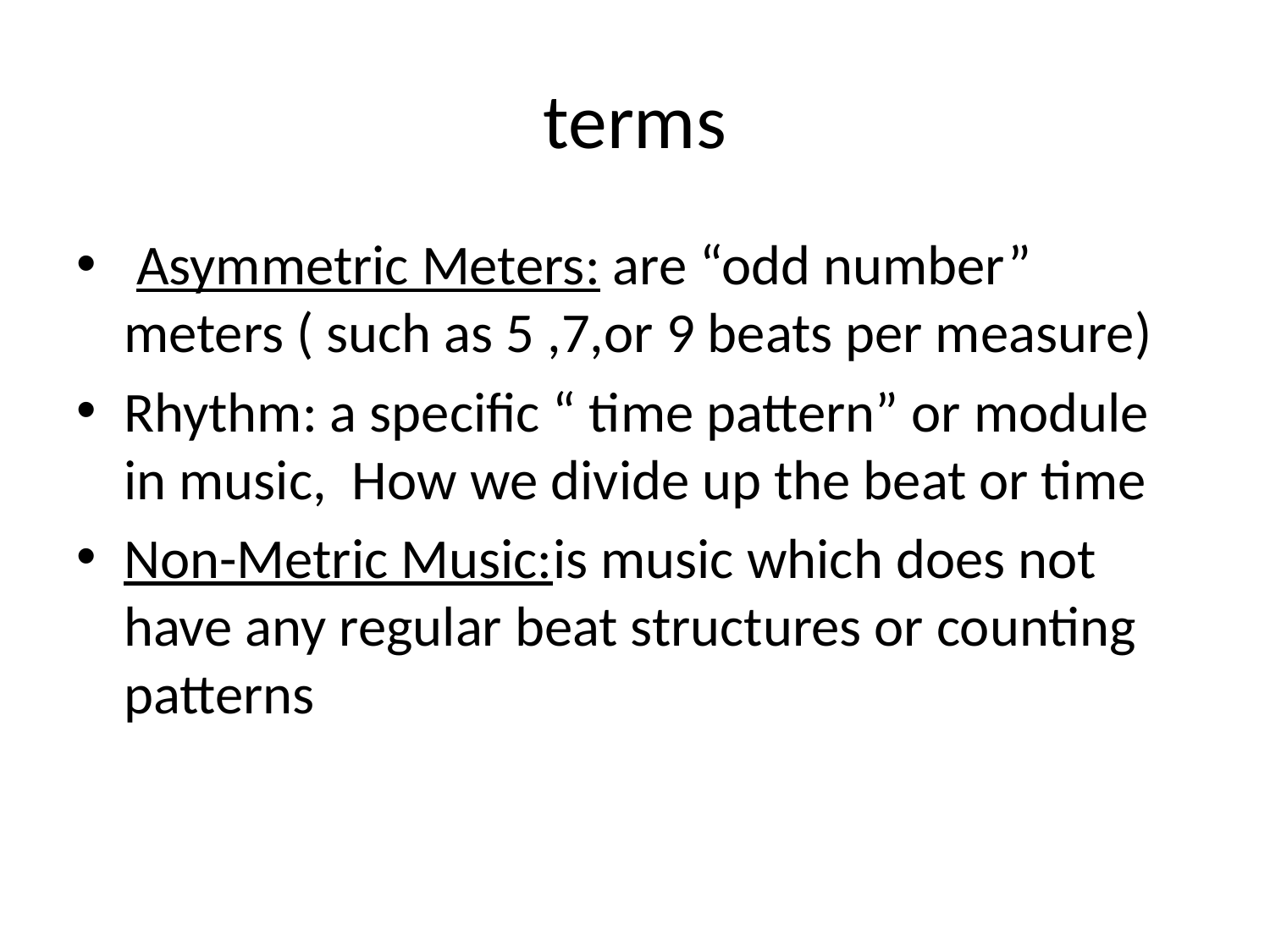

# terms
 Asymmetric Meters: are “odd number” meters ( such as 5 ,7,or 9 beats per measure)
Rhythm: a specific “ time pattern” or module in music,  How we divide up the beat or time
Non-Metric Music:is music which does not have any regular beat structures or counting patterns